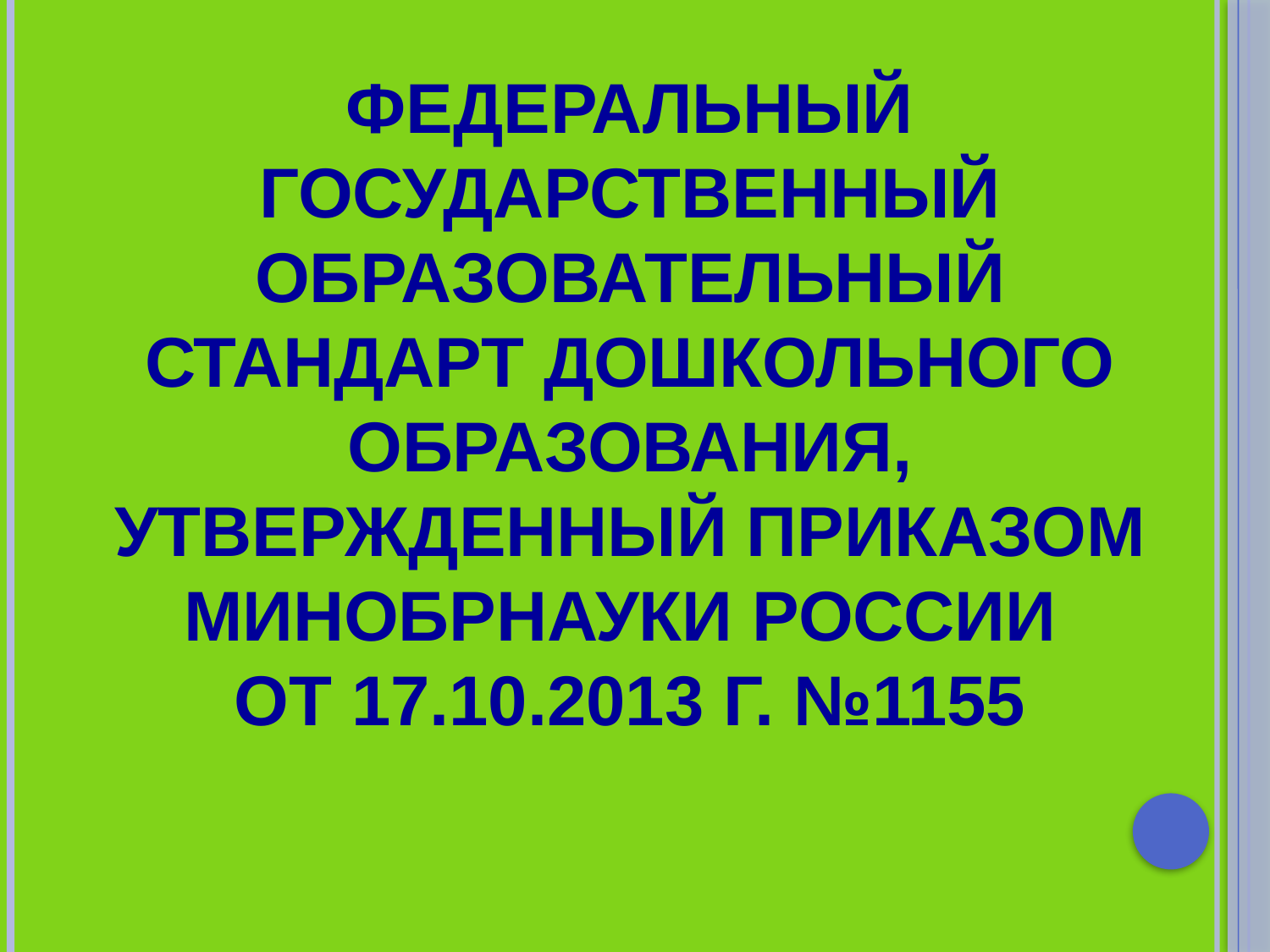

# Федеральный государственный образовательный стандарт дошкольного образования, утвержденный приказом Минобрнауки России от 17.10.2013 г. №1155